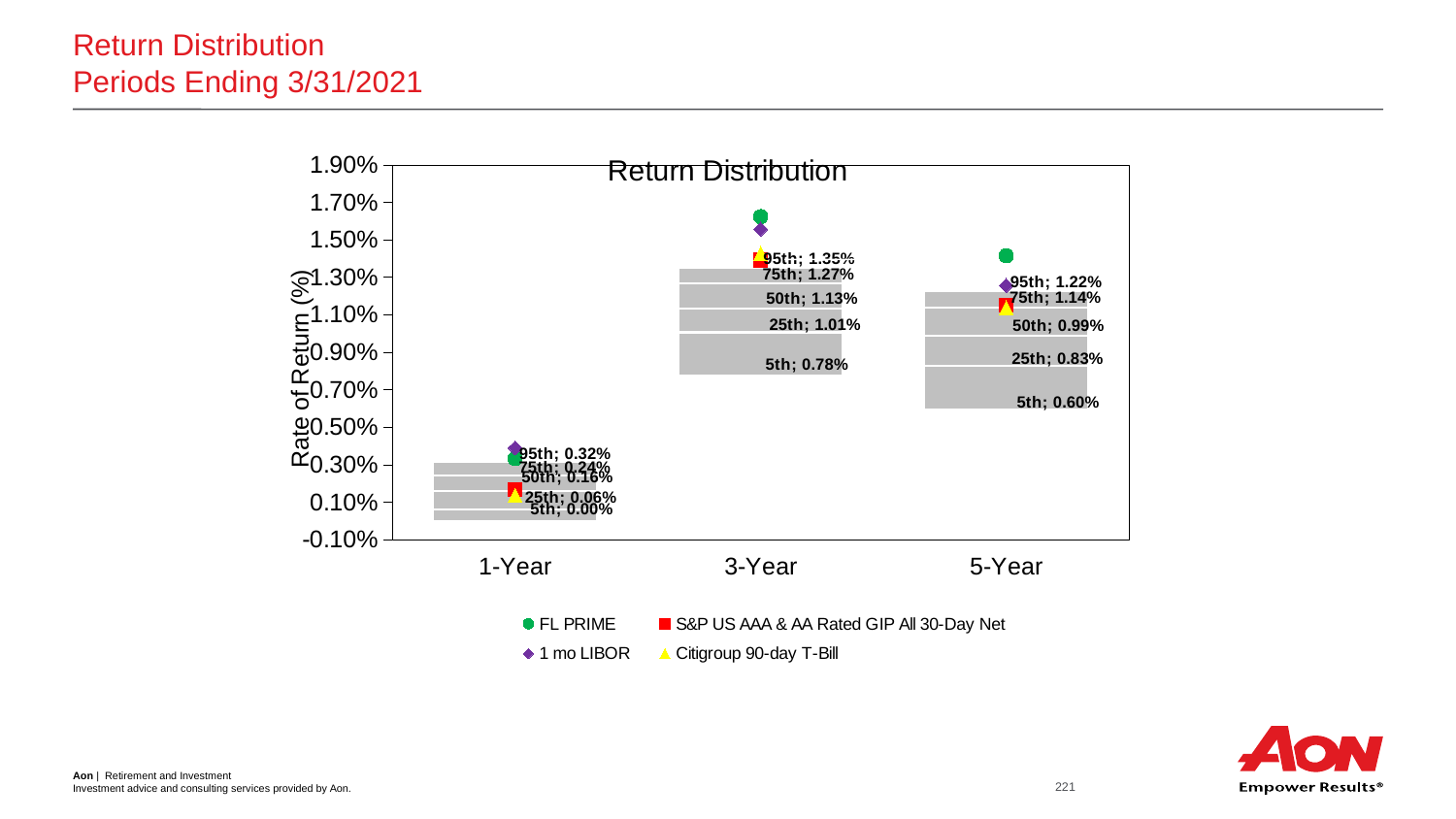

# Return Distribution Periods Ending 3/31/2021

### Chart: Return Distribution

| Category | 95th | 75th | 50th | 25th | 5th | FL PRIME | S&P US AAA & AA Rated GIP All 30-Day Net | 1 mo LIBOR | Citigroup 90-day T-Bill |
|---|---|---|---|---|---|---|---|---|---|
| 1-Year | 0.003152800913150955 | 0.0024010195209281937 | 0.0015989697042950723 | 0.0006000799999998918 | 0.0 | 0.0033279193266466667 | 0.0016742045678315165 | 0.003895165389381061 | 0.0013637947781839355 |
| 3-Year | 0.013528539871527245 | 0.012667866416949947 | 0.011321669803995515 | 0.010059523458427422 | 0.007808886052981467 | 0.016235297142597638 | 0.01392894482022422 | 0.01556194471575334 | 0.014263690304275878 |
| 5-Year | 0.012238945361423115 | 0.01136912593149364 | 0.009902801022453556 | 0.00828069467367809 | 0.005971124711501186 | 0.014149917962175795 | 0.011517898857207776 | 0.012559390434612183 | 0.011366566639694486 |